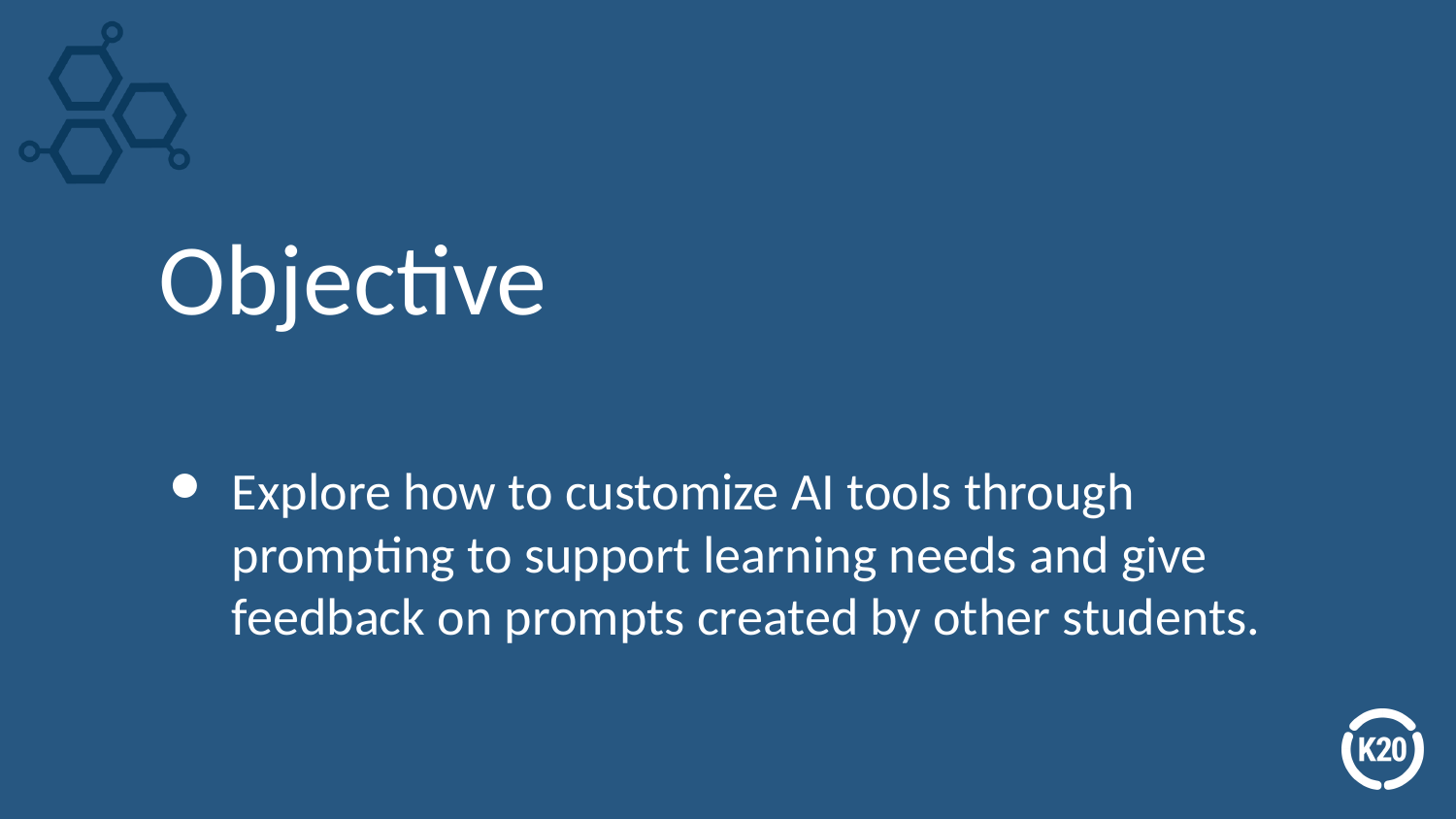

# Objective
Explore how to customize AI tools through prompting to support learning needs and give feedback on prompts created by other students.